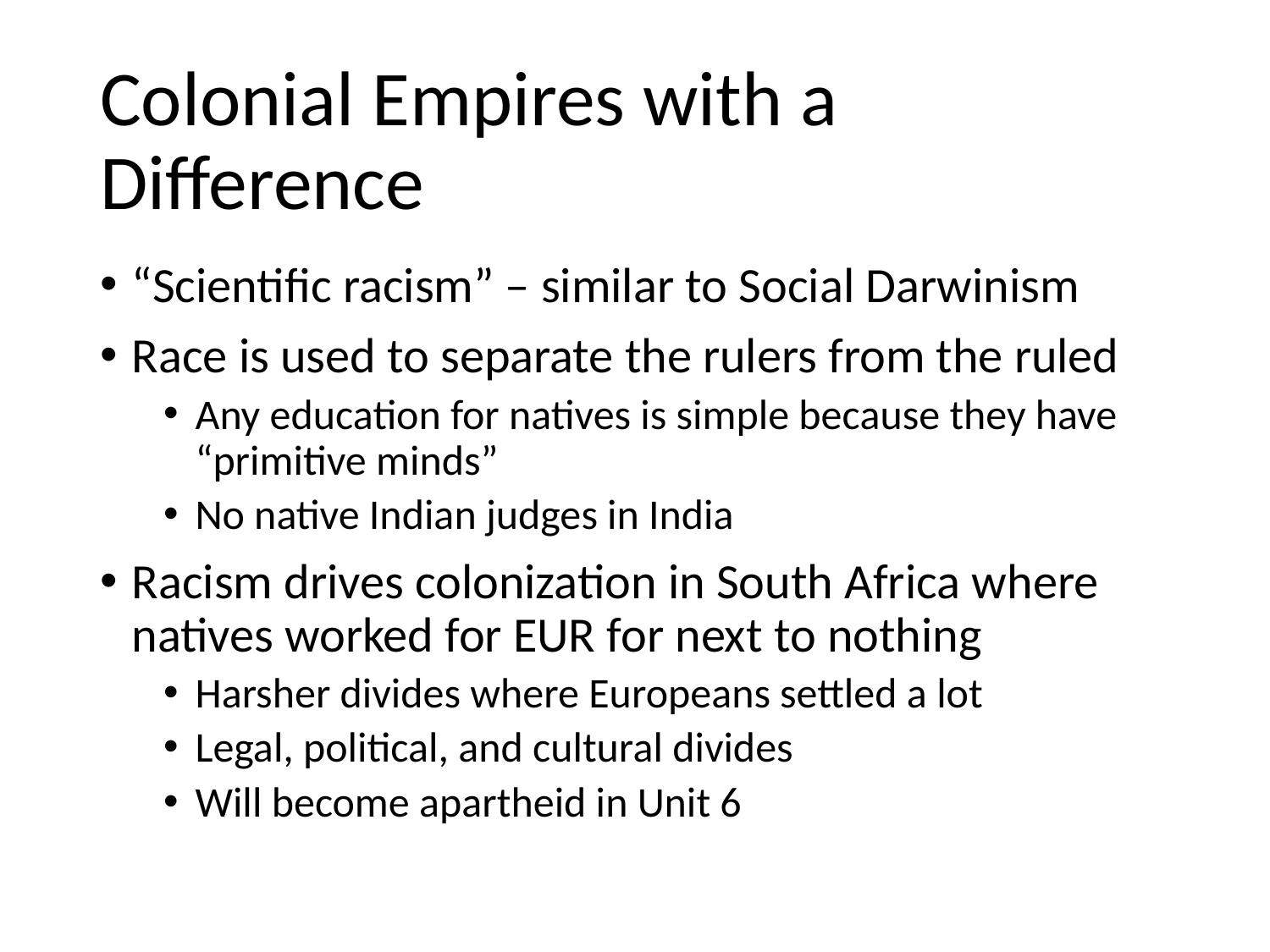

# Colonial Empires with a Difference
“Scientific racism” – similar to Social Darwinism
Race is used to separate the rulers from the ruled
Any education for natives is simple because they have “primitive minds”
No native Indian judges in India
Racism drives colonization in South Africa where natives worked for EUR for next to nothing
Harsher divides where Europeans settled a lot
Legal, political, and cultural divides
Will become apartheid in Unit 6